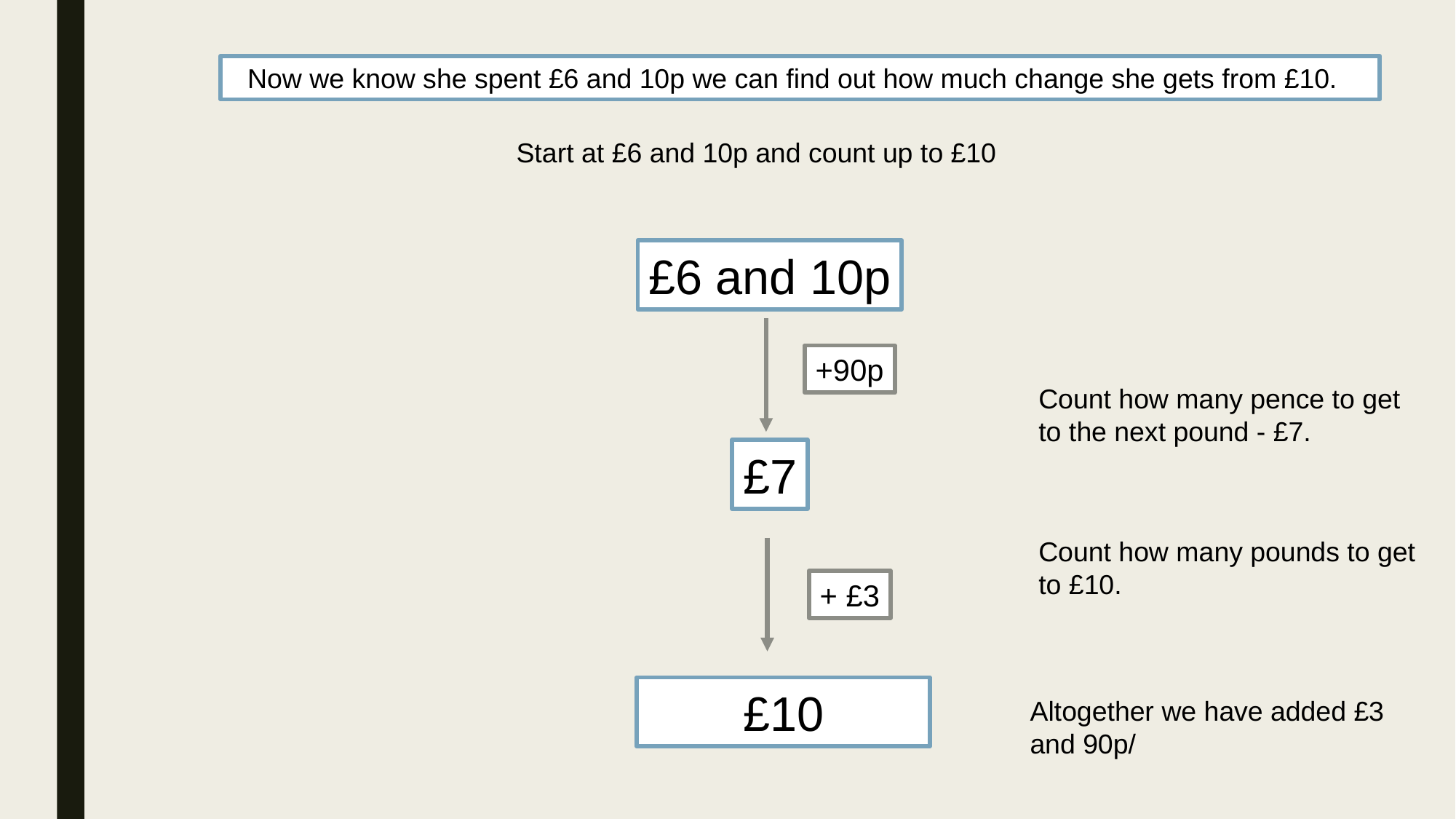

Now we know she spent £6 and 10p we can find out how much change she gets from £10.
Start at £6 and 10p and count up to £10
£6 and 10p
+90p
Count how many pence to get to the next pound - £7.
£7
Count how many pounds to get to £10.
+ £3
£10
Altogether we have added £3 and 90p/